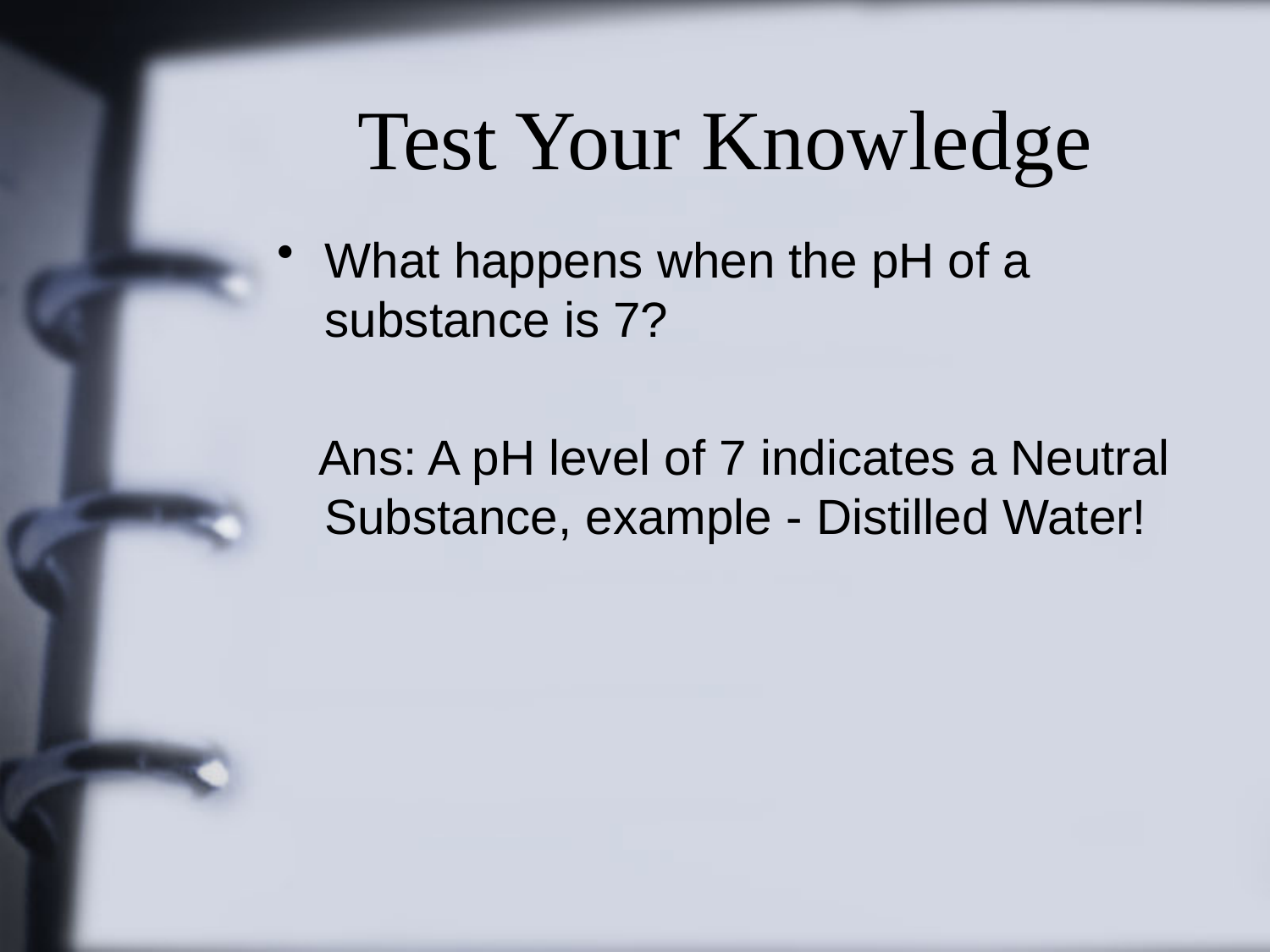

Test Your Knowledge
What happens when the pH of a substance is 7?

   Ans: A pH level of 7 indicates a Neutral Substance, example - Distilled Water!